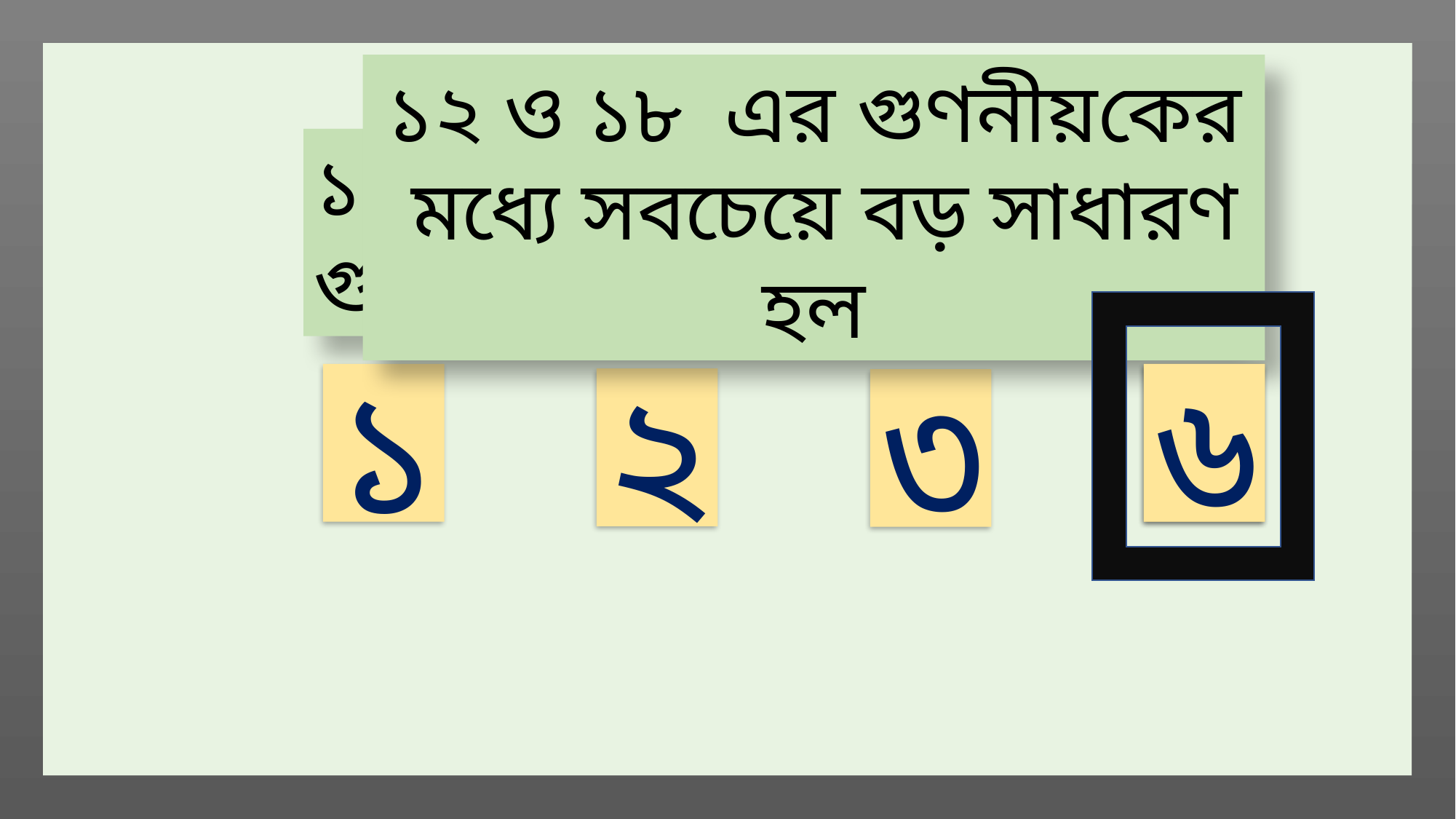

১২ ও ১৮  এর গুণনীয়কের
 মধ্যে সবচেয়ে বড় সাধারণ হল
১২ ও ১৮  এর সাধারণ গুণনীয়ক হল

১
৬
৬
২
৩